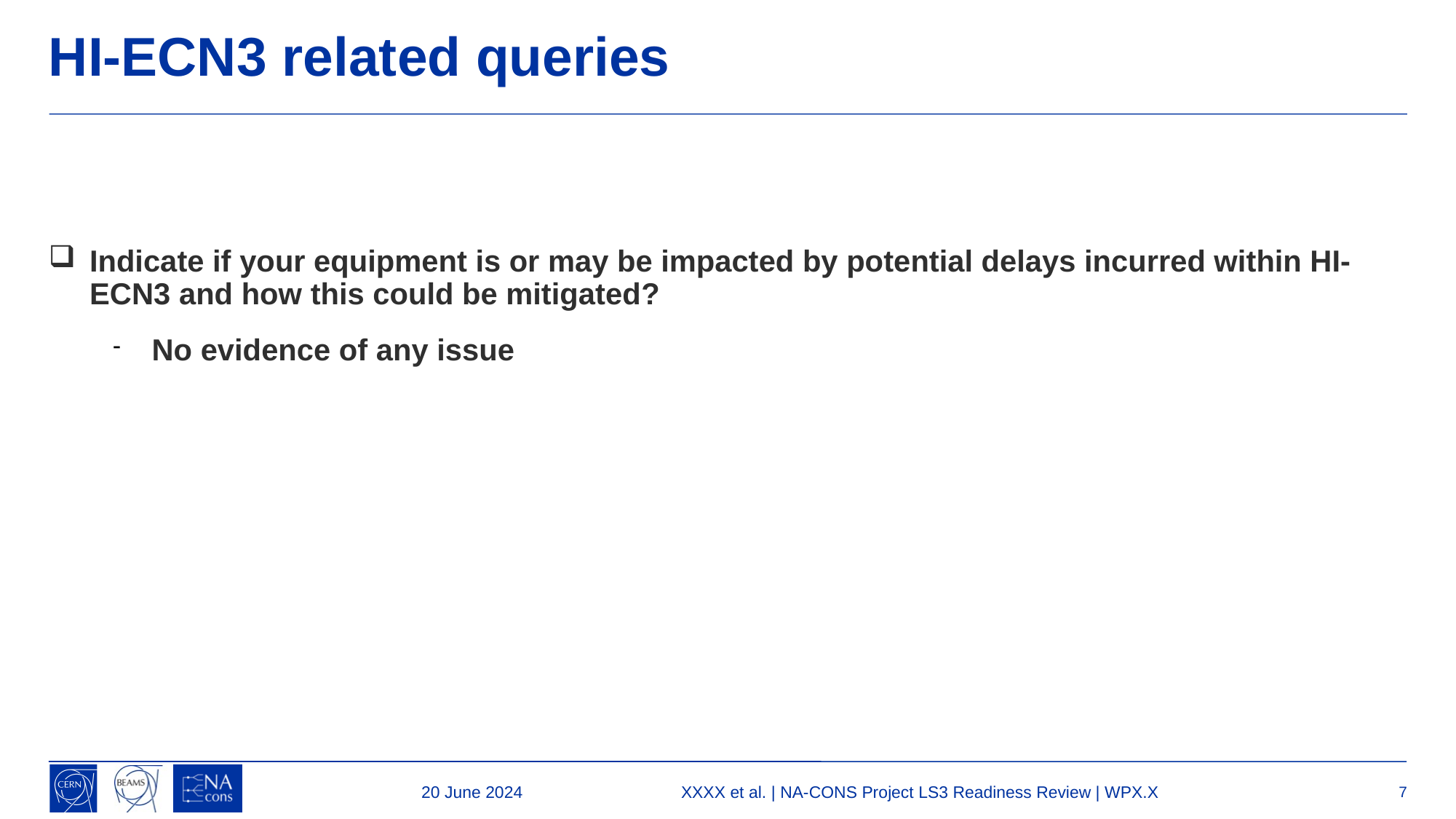

HI-ECN3 related queries
# Indicate if your equipment is or may be impacted by potential delays incurred within HI-ECN3 and how this could be mitigated?
No evidence of any issue

20 June 2024
XXXX et al. | NA-CONS Project LS3 Readiness Review | WPX.X
7